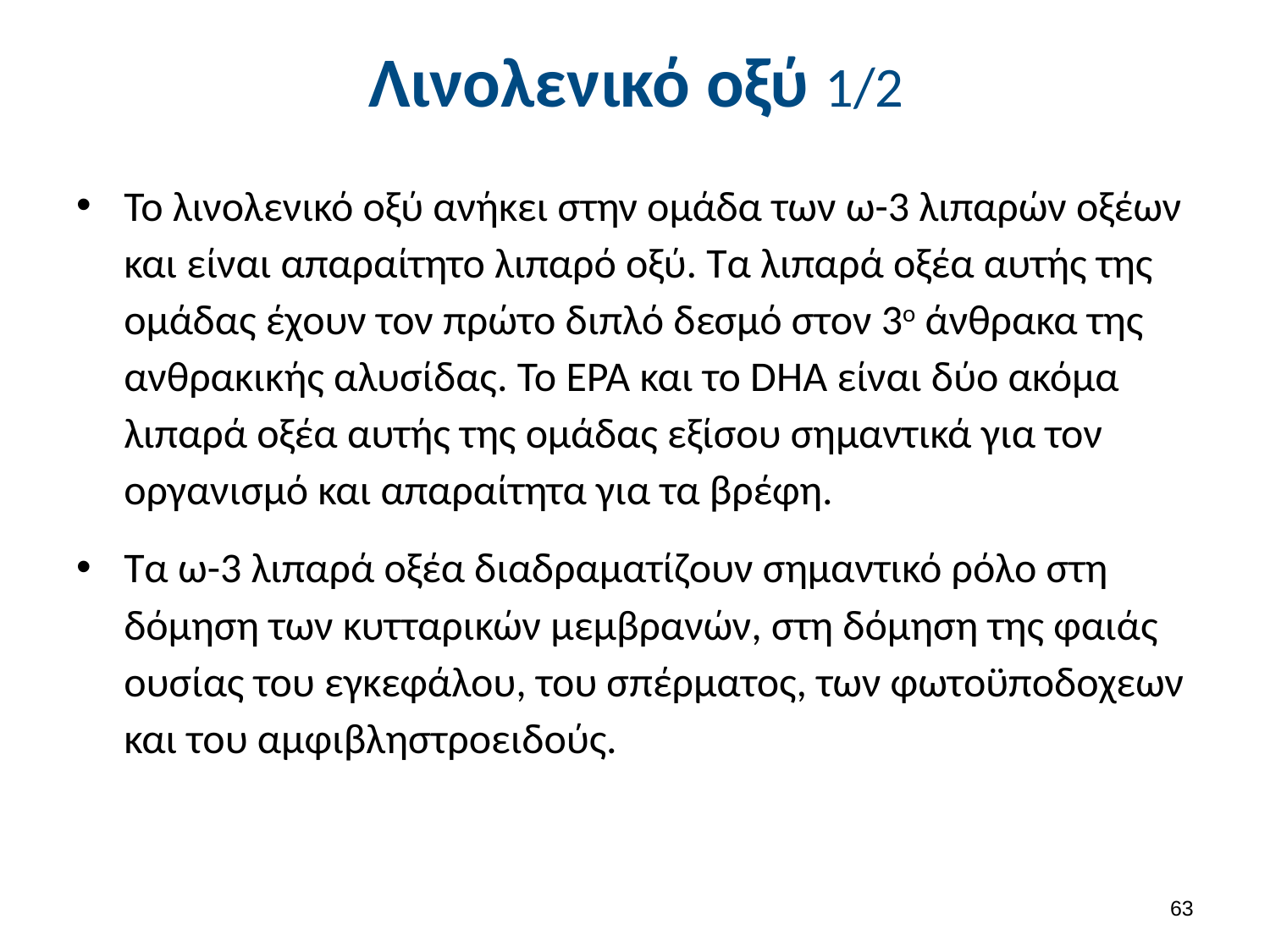

# Λινολενικό οξύ 1/2
Το λινολενικό οξύ ανήκει στην ομάδα των ω-3 λιπαρών οξέων και είναι απαραίτητο λιπαρό οξύ. Τα λιπαρά οξέα αυτής της ομάδας έχουν τον πρώτο διπλό δεσμό στον 3ο άνθρακα της ανθρακικής αλυσίδας. Το EPA και το DHA είναι δύο ακόμα λιπαρά οξέα αυτής της ομάδας εξίσου σημαντικά για τον οργανισμό και απαραίτητα για τα βρέφη.
Τα ω-3 λιπαρά οξέα διαδραματίζουν σημαντικό ρόλο στη δόμηση των κυτταρικών μεμβρανών, στη δόμηση της φαιάς ουσίας του εγκεφάλου, του σπέρματος, των φωτοϋποδοχεων και του αμφιβληστροειδούς.
63